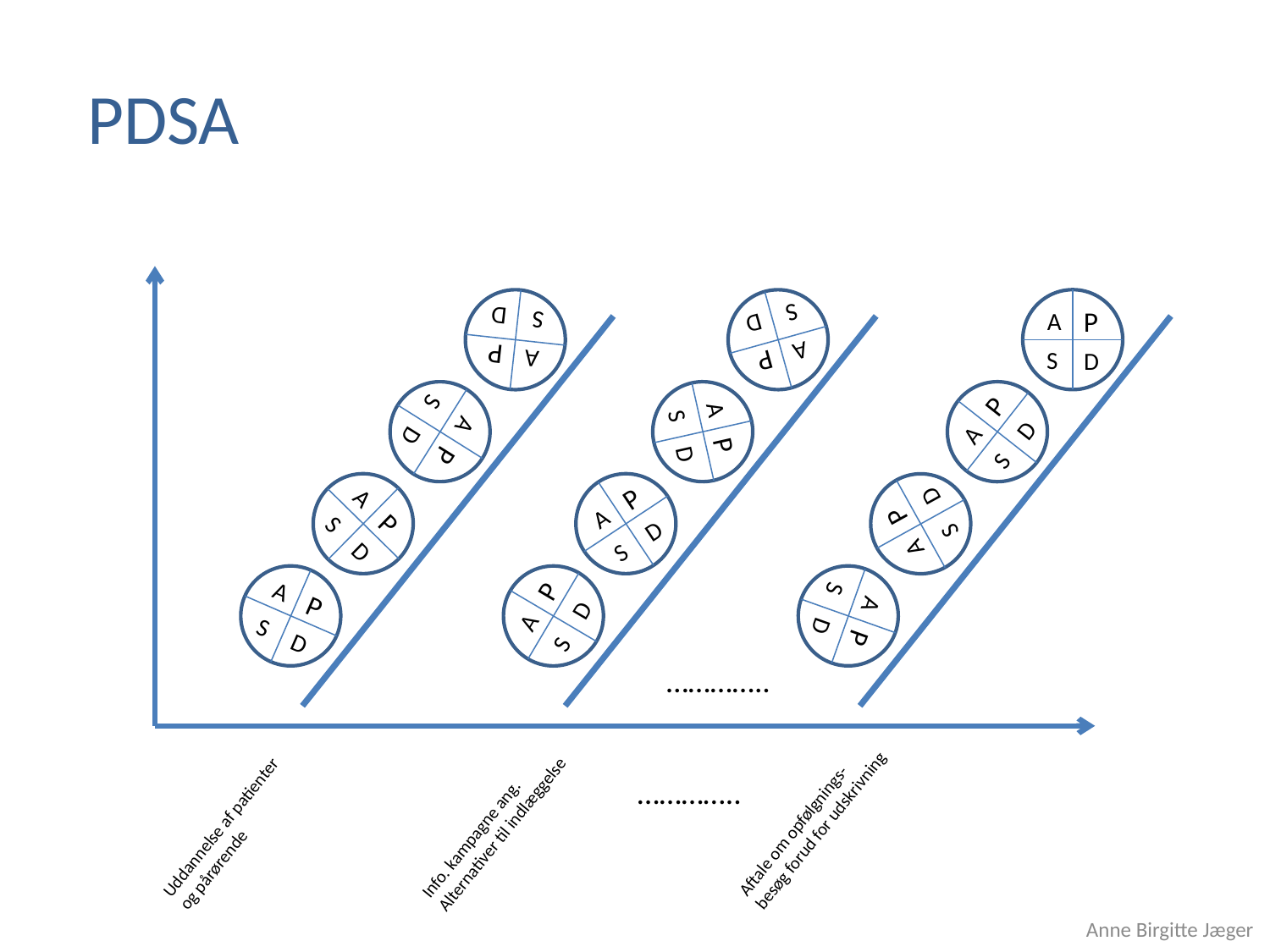

PDSA

P
A
S
D

P
A
S
D

P
A
S
D

P
A
S
D

P
A
S
D

P
A
S
D

P
A
S
D

P
A
S
D

P
A
S
D

P
A
S
D

P
A
S
D

P
A
S
D
…………..
…………..
Aftale om opfølgnings-besøg forud for udskrivning
Info. kampagne ang. Alternativer til indlæggelse
Uddannelse af patienter og pårørende
Anne Birgitte Jæger